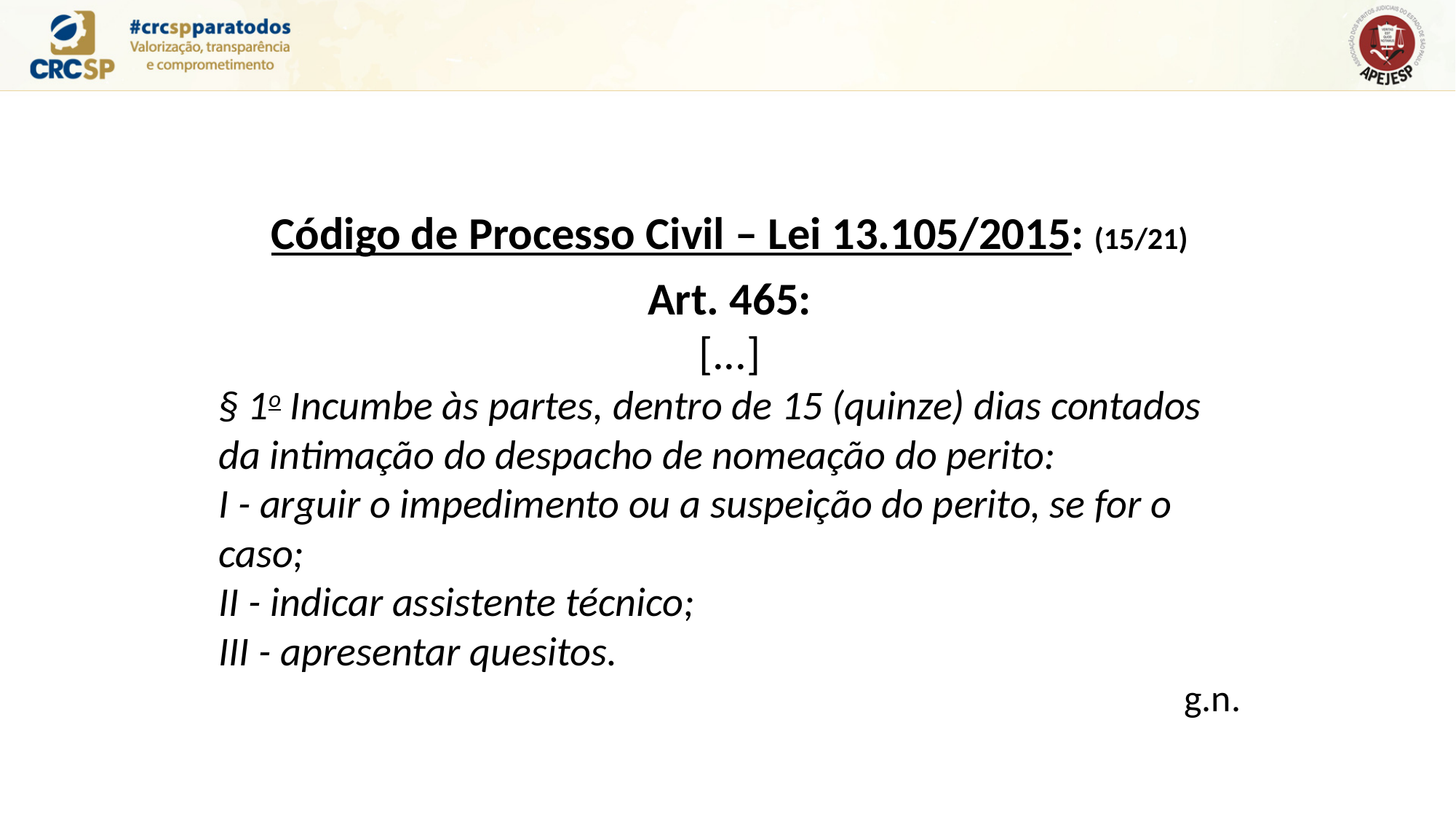

Código de Processo Civil – Lei 13.105/2015: (15/21)

Art. 465:
[...]
§ 1o Incumbe às partes, dentro de 15 (quinze) dias contados da intimação do despacho de nomeação do perito:
I - arguir o impedimento ou a suspeição do perito, se for o caso;
II - indicar assistente técnico;
III - apresentar quesitos.
g.n.